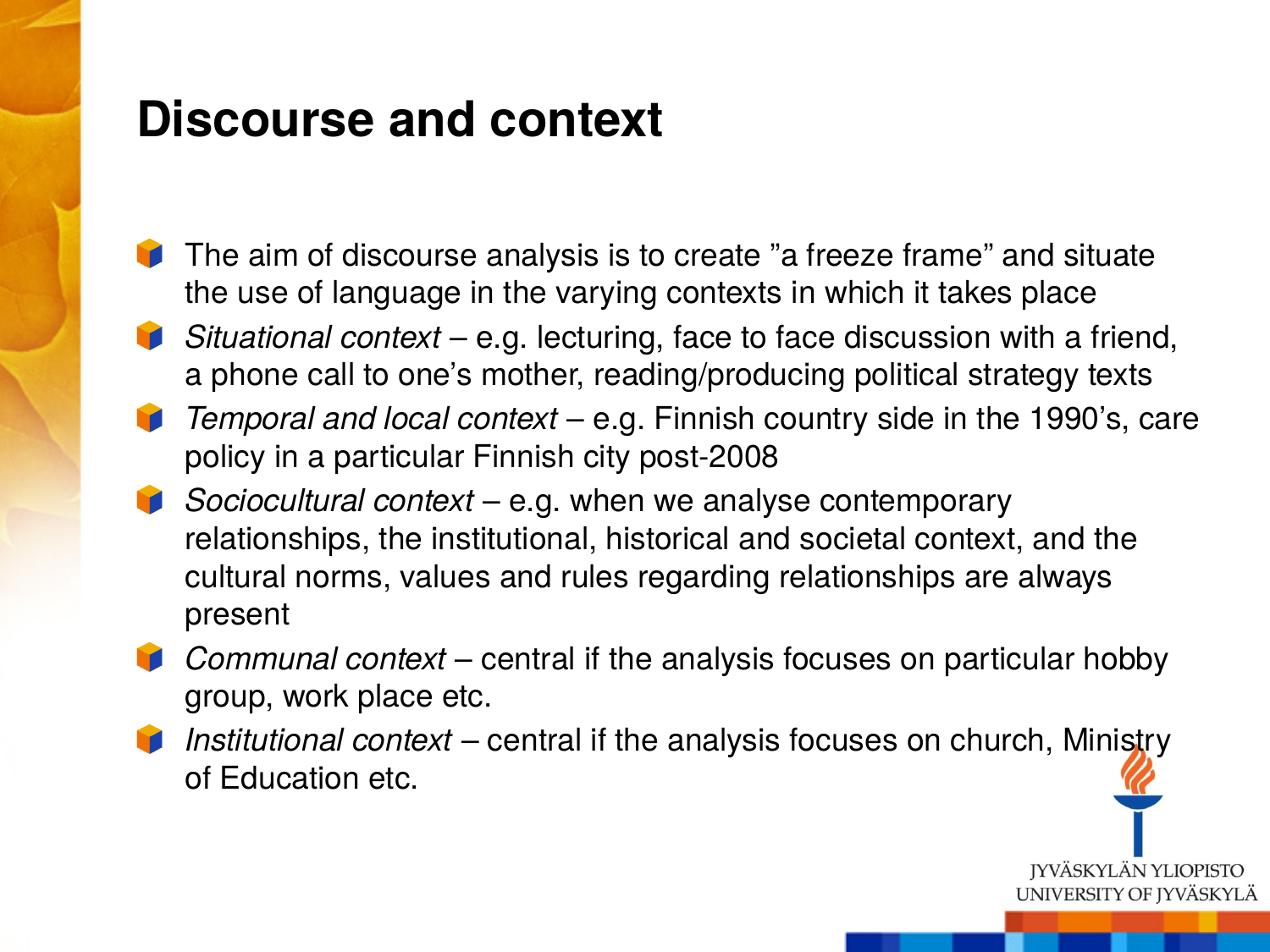

# Discourse and context
The aim of discourse analysis is to create ”a freeze frame” and situate the use of language in the varying contexts in which it takes place
Situational context – e.g. lecturing, face to face discussion with a friend, a phone call to one’s mother, reading/producing political strategy texts
Temporal and local context – e.g. Finnish country side in the 1990’s, care policy in a particular Finnish city post-2008
Sociocultural context – e.g. when we analyse contemporary relationships, the institutional, historical and societal context, and the cultural norms, values and rules regarding relationships are always present
Communal context – central if the analysis focuses on particular hobby group, work place etc.
Institutional context – central if the analysis focuses on church, Ministry of Education etc.